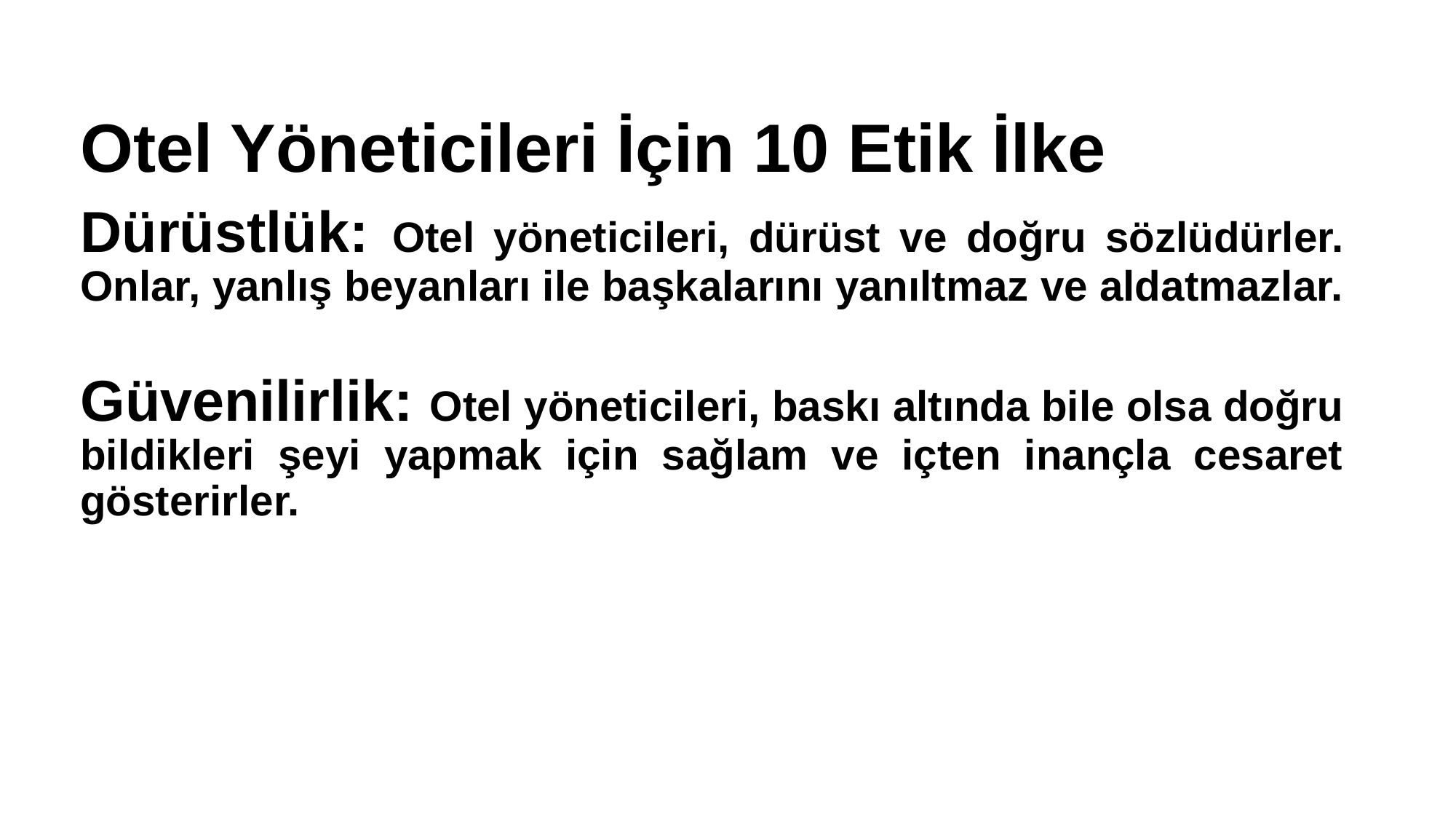

Otel Yöneticileri İçin 10 Etik İlke
Dürüstlük: Otel yöneticileri, dürüst ve doğru sözlüdürler. Onlar, yanlış beyanları ile başkalarını yanıltmaz ve aldatmazlar.
Güvenilirlik: Otel yöneticileri, baskı altında bile olsa doğru bildikleri şeyi yapmak için sağlam ve içten inançla cesaret gösterirler.